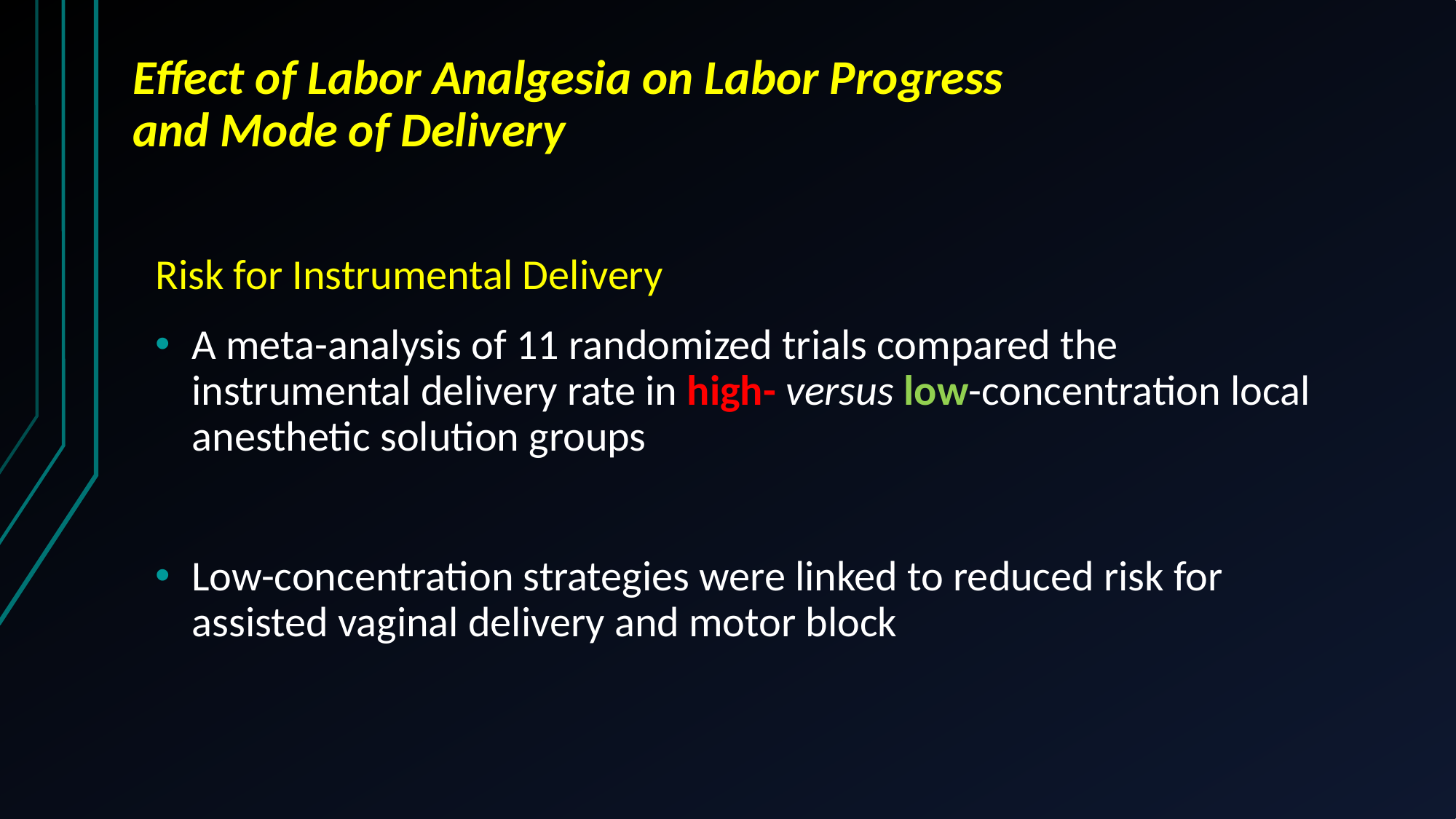

# Effect of Labor Analgesia on Labor Progress and Mode of Delivery
Risk for Instrumental Delivery
A meta-analysis of 11 randomized trials compared the instrumental delivery rate in high- versus low-concentration local anesthetic solution groups

Low-concentration strategies were linked to reduced risk for assisted vaginal delivery and motor block